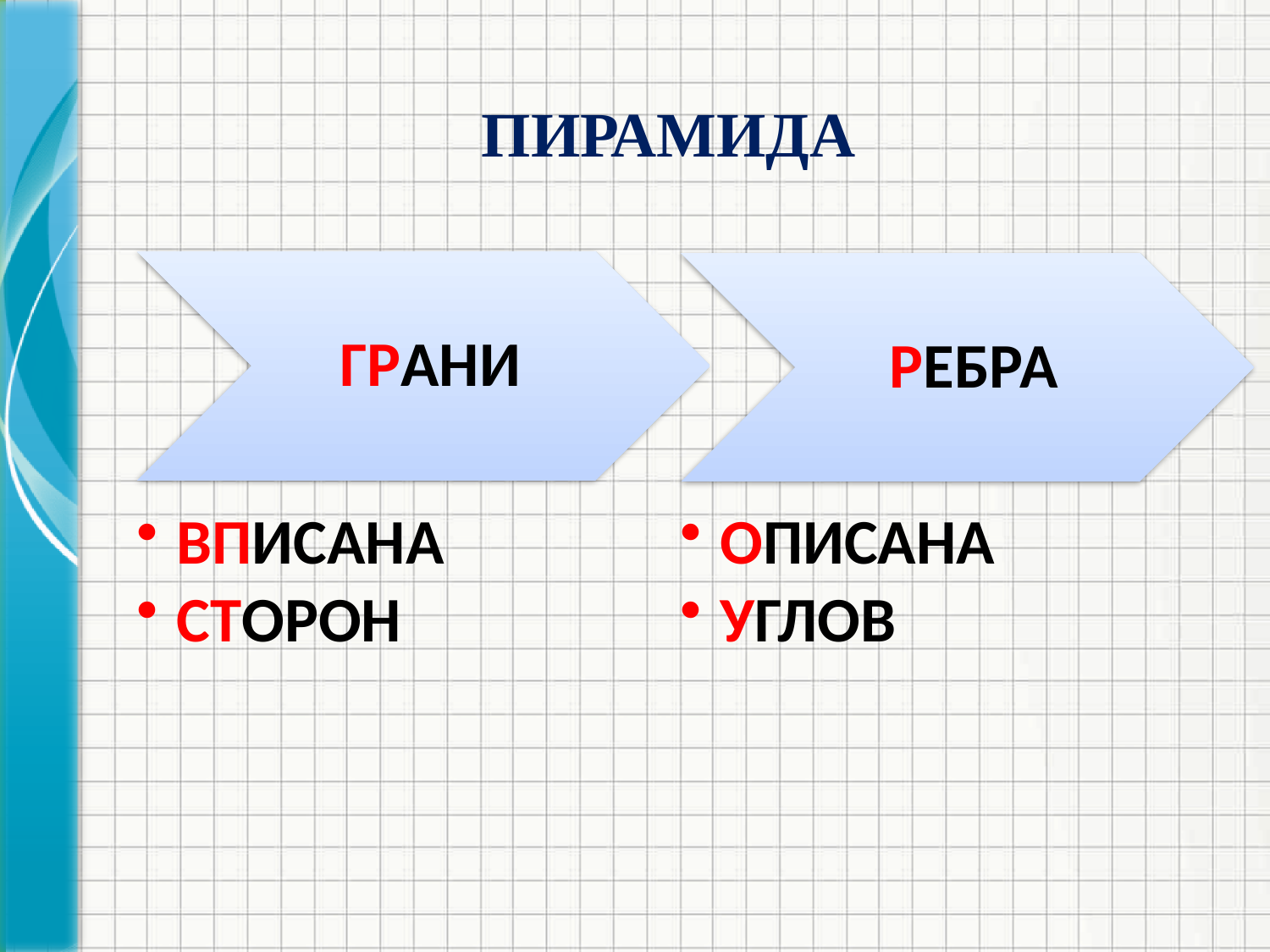

# пирамида
ГРАНИ
ВПИСАНА
СТОРОН
РЕБРА
ОПИСАНА
УГЛОВ